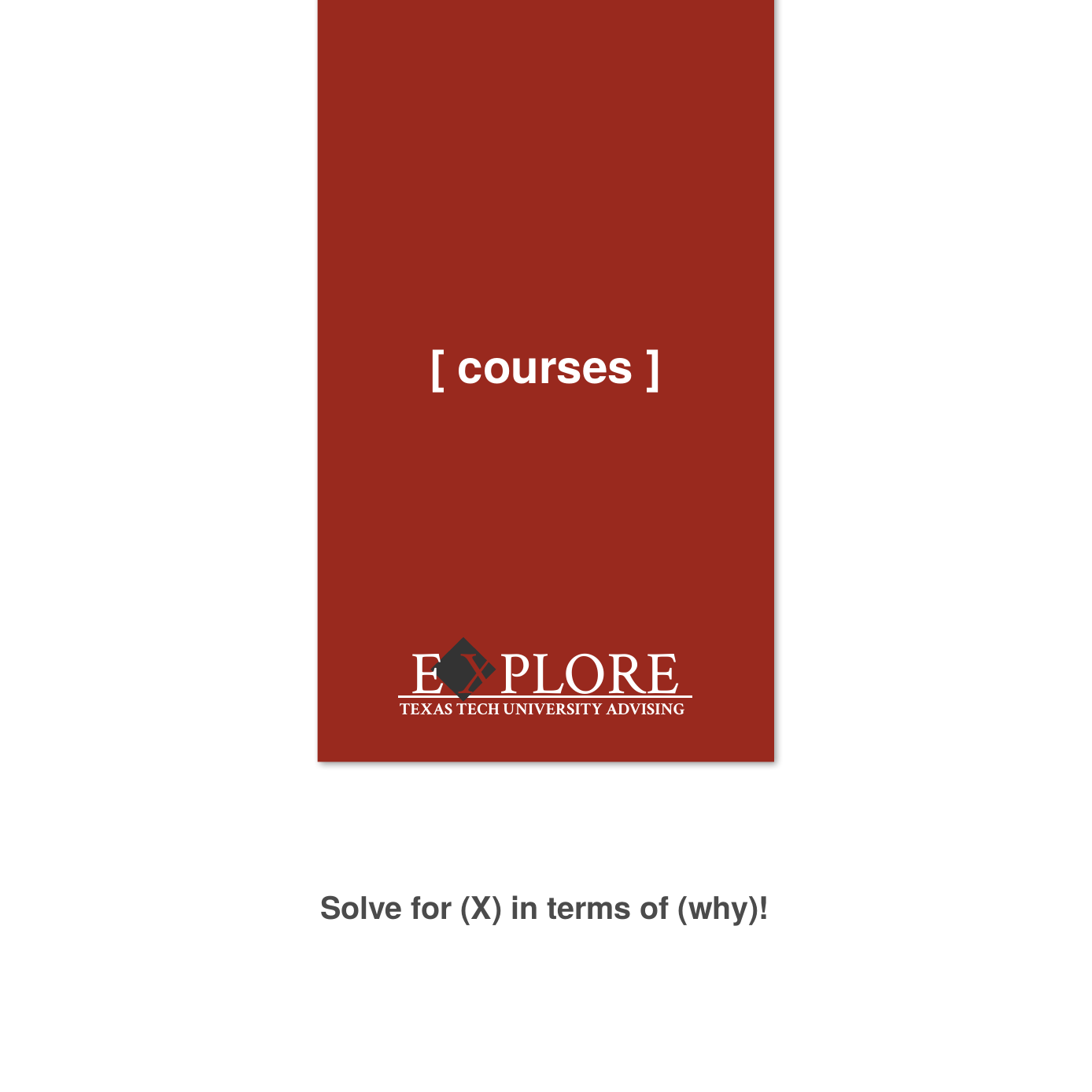

[ courses ]
E XPLORE
TEXAS TECH UNIVERSITY ADVISING

Solve for (X) in terms of (why)!